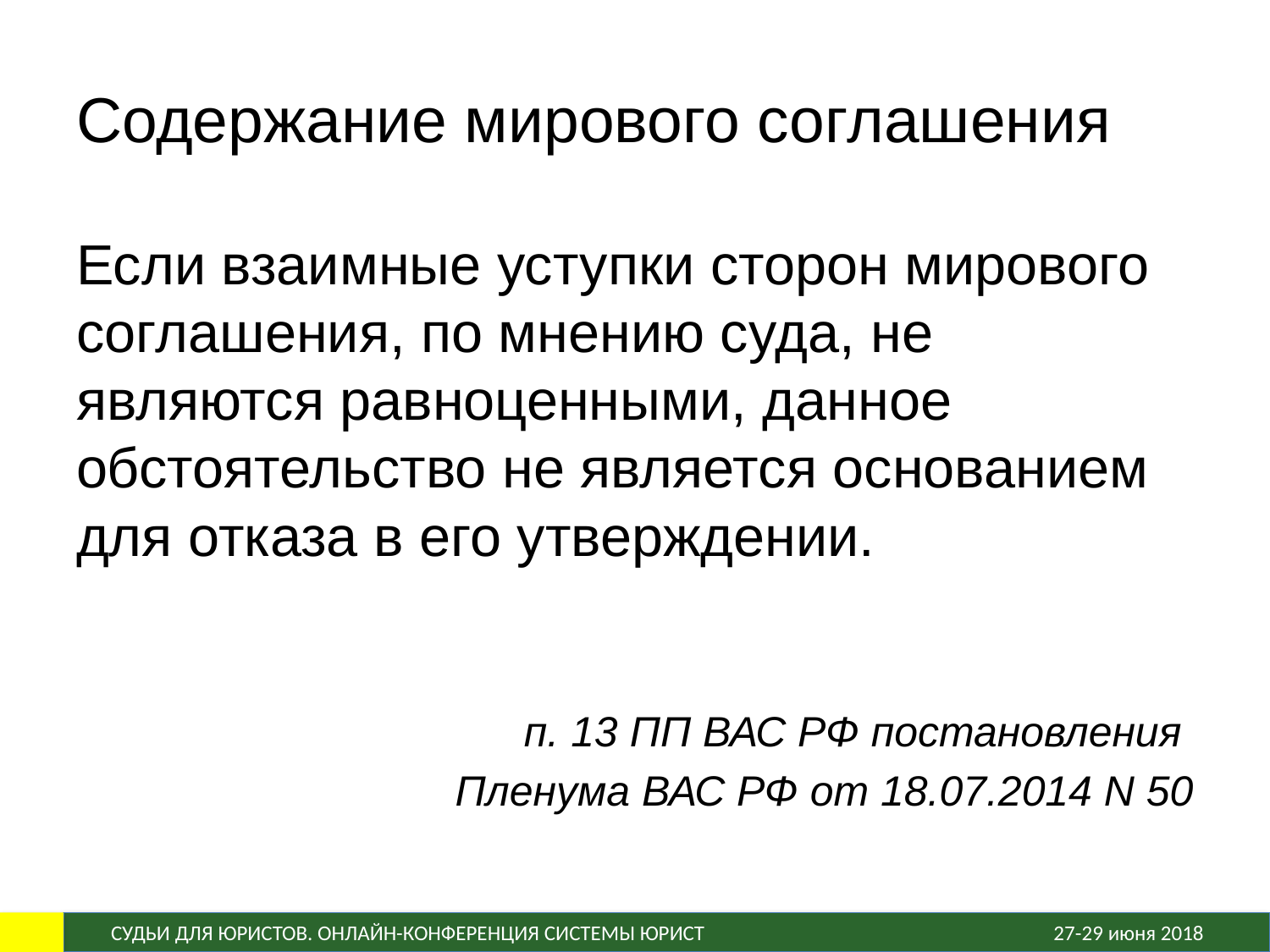

# Содержание мирового соглашения
Если взаимные уступки сторон мирового соглашения, по мнению суда, не являются равноценными, данное обстоятельство не является основанием для отказа в его утверждении.

п. 13 ПП ВАС РФ постановления
Пленума ВАС РФ от 18.07.2014 N 50